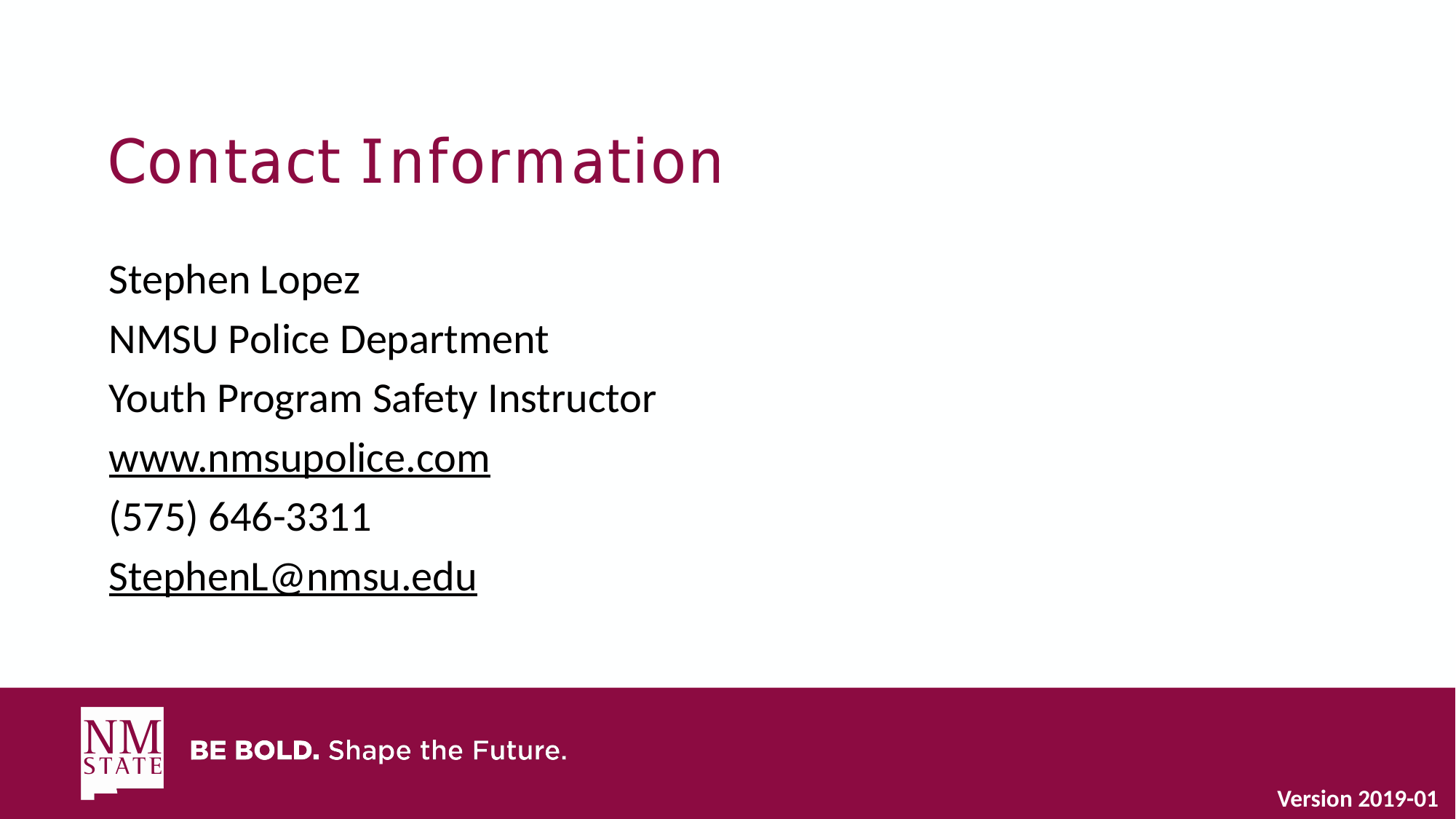

Stephen Lopez
NMSU Police Department
Youth Program Safety Instructor
www.nmsupolice.com
(575) 646-3311
StephenL@nmsu.edu
Version 2019-01